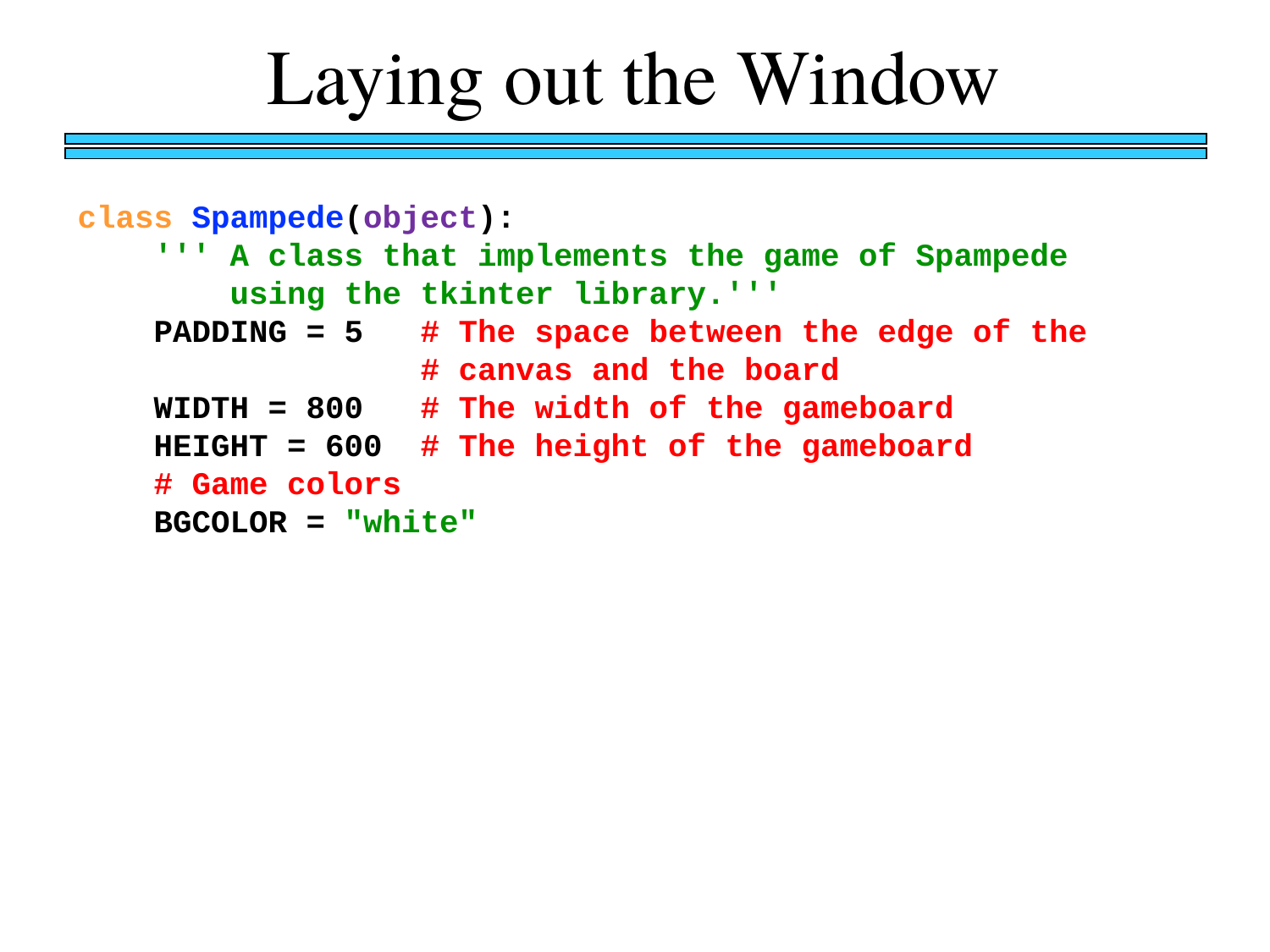

Laying out the Window

class Spampede(object):
    ''' A class that implements the game of Spampede
        using the tkinter library.'''
    PADDING = 5   # The space between the edge of the
                  # canvas and the board
    WIDTH = 800   # The width of the gameboard
    HEIGHT = 600  # The height of the gameboard
    # Game colors
    BGCOLOR = "white"